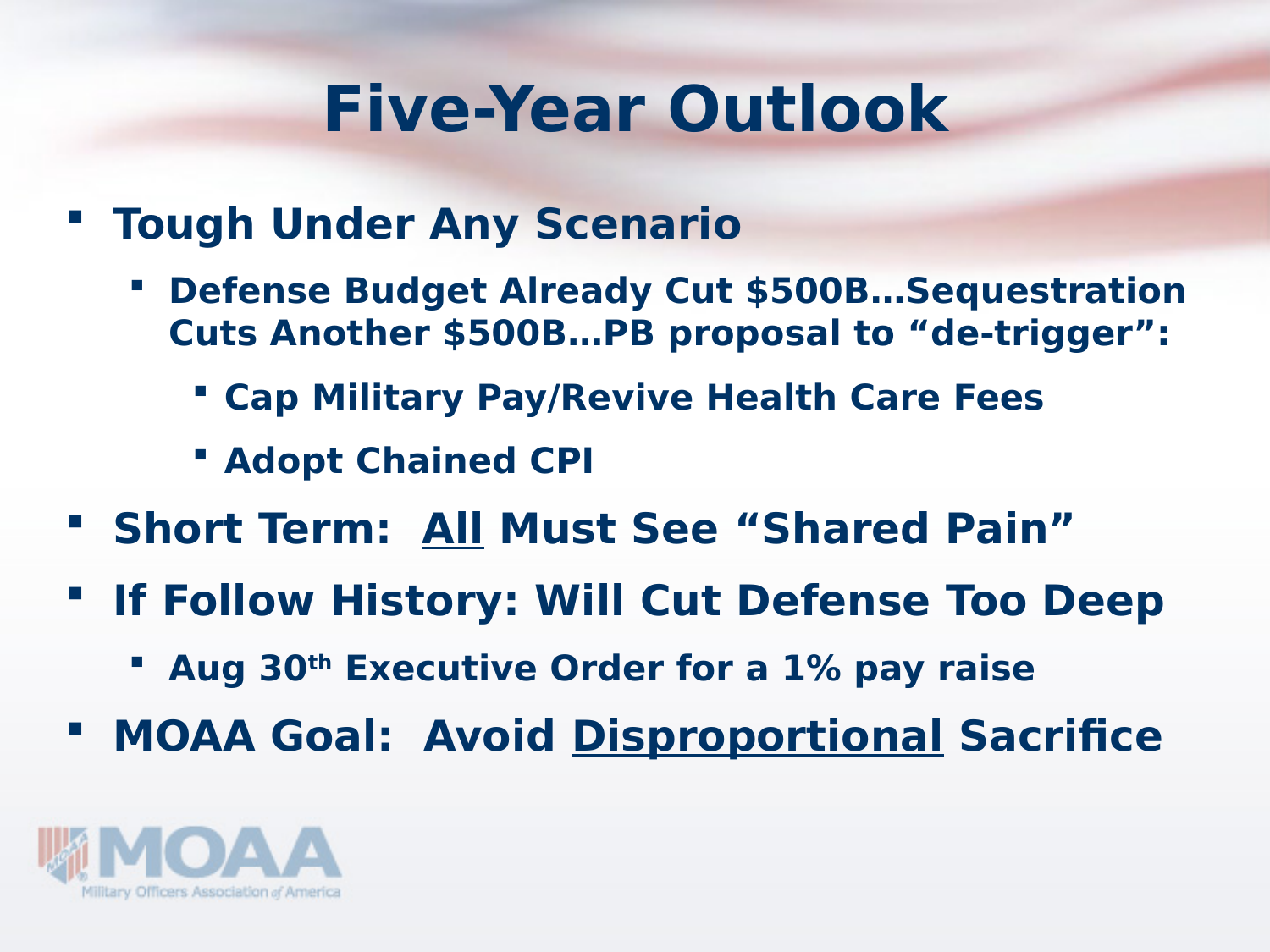

# Five-Year Outlook
Tough Under Any Scenario
Defense Budget Already Cut $500B…Sequestration Cuts Another $500B…PB proposal to “de-trigger”:
Cap Military Pay/Revive Health Care Fees
Adopt Chained CPI
Short Term:  All Must See “Shared Pain”
If Follow History: Will Cut Defense Too Deep
Aug 30th Executive Order for a 1% pay raise
MOAA Goal:  Avoid Disproportional Sacrifice